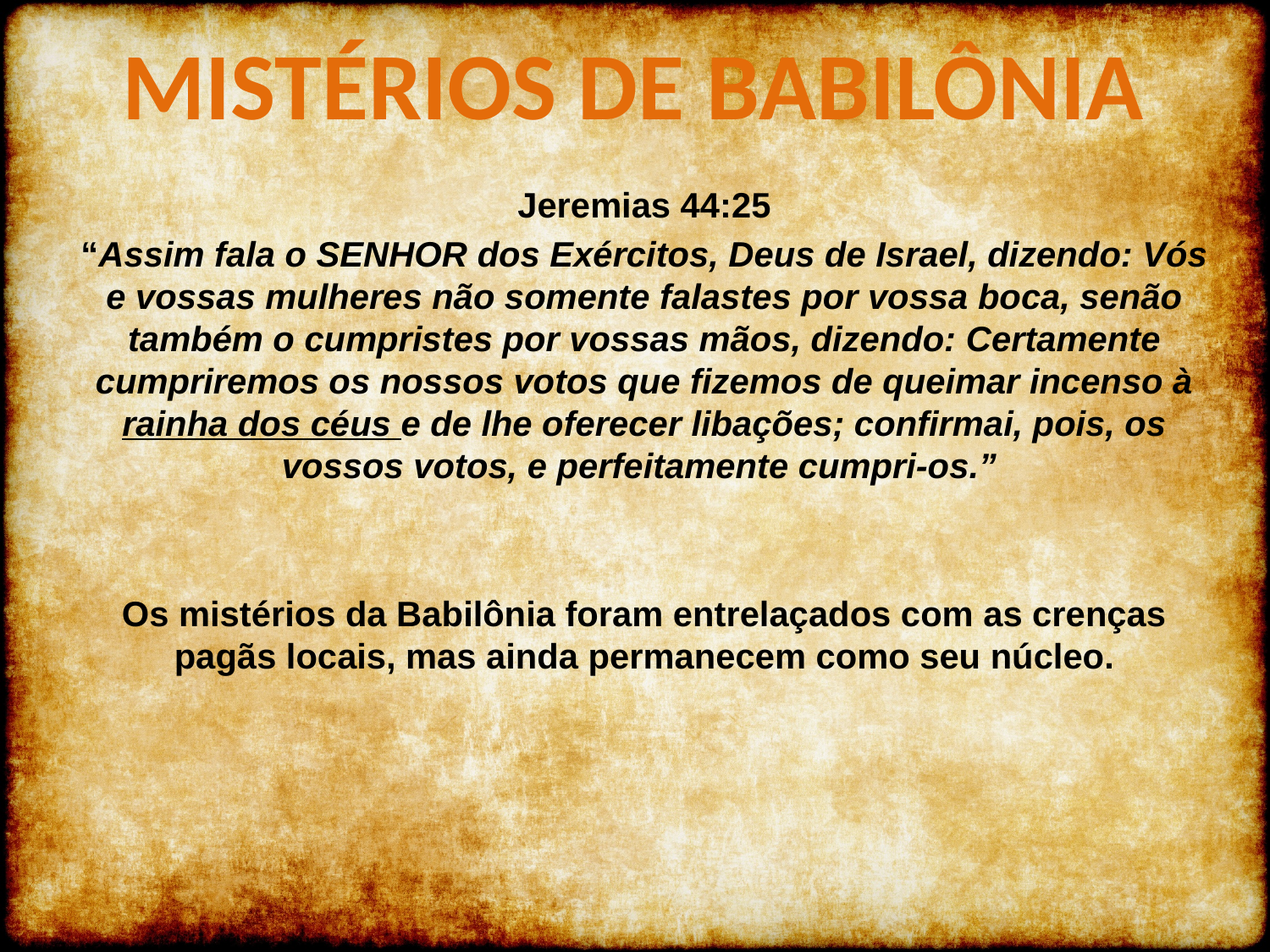

MISTÉRIOS DE BABILÔNIA
Jeremias 44:25
“Assim fala o SENHOR dos Exércitos, Deus de Israel, dizendo: Vós e vossas mulheres não somente falastes por vossa boca, senão também o cumpristes por vossas mãos, dizendo: Certamente cumpriremos os nossos votos que fizemos de queimar incenso à rainha dos céus e de lhe oferecer libações; confirmai, pois, os vossos votos, e perfeitamente cumpri-os.”

Os mistérios da Babilônia foram entrelaçados com as crenças pagãs locais, mas ainda permanecem como seu núcleo.